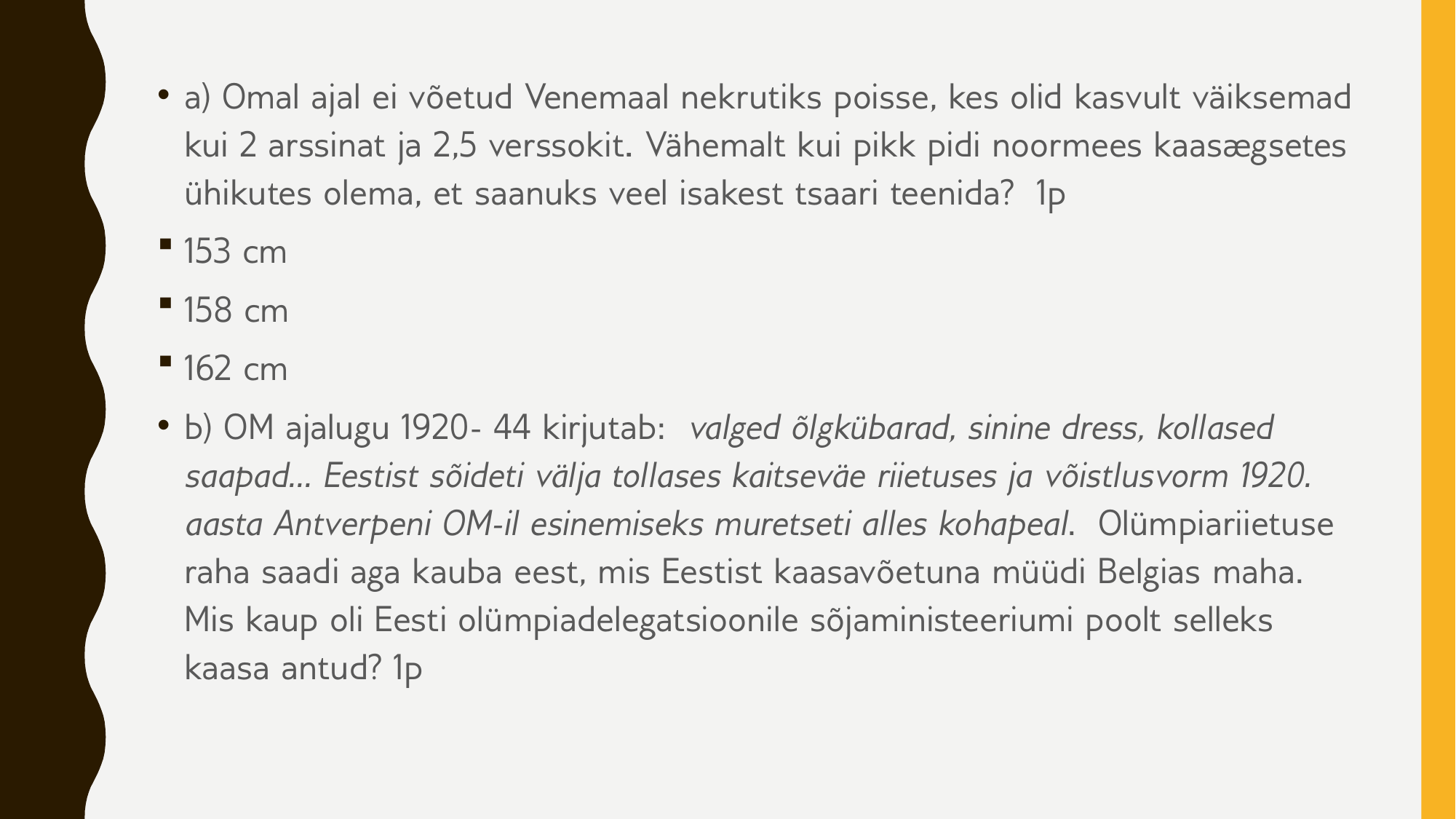

a) Omal ajal ei võetud Venemaal nekrutiks poisse, kes olid kasvult väiksemad kui 2 arssinat ja 2,5 verssokit. Vähemalt kui pikk pidi noormees kaasaegsetes ühikutes olema, et saanuks veel isakest tsaari teenida?  1p
153 cm
158 cm
162 cm
b) OM ajalugu 1920- 44 kirjutab:  valged õlgkübarad, sinine dress, kollased saapad... Eestist sõideti välja tollases kaitseväe riietuses ja võistlusvorm 1920. aasta Antverpeni OM-il esinemiseks muretseti alles kohapeal.  Olümpiariietuse raha saadi aga kauba eest, mis Eestist kaasavõetuna müüdi Belgias maha. Mis kaup oli Eesti olümpiadelegatsioonile sõjaministeeriumi poolt selleks kaasa antud? 1p